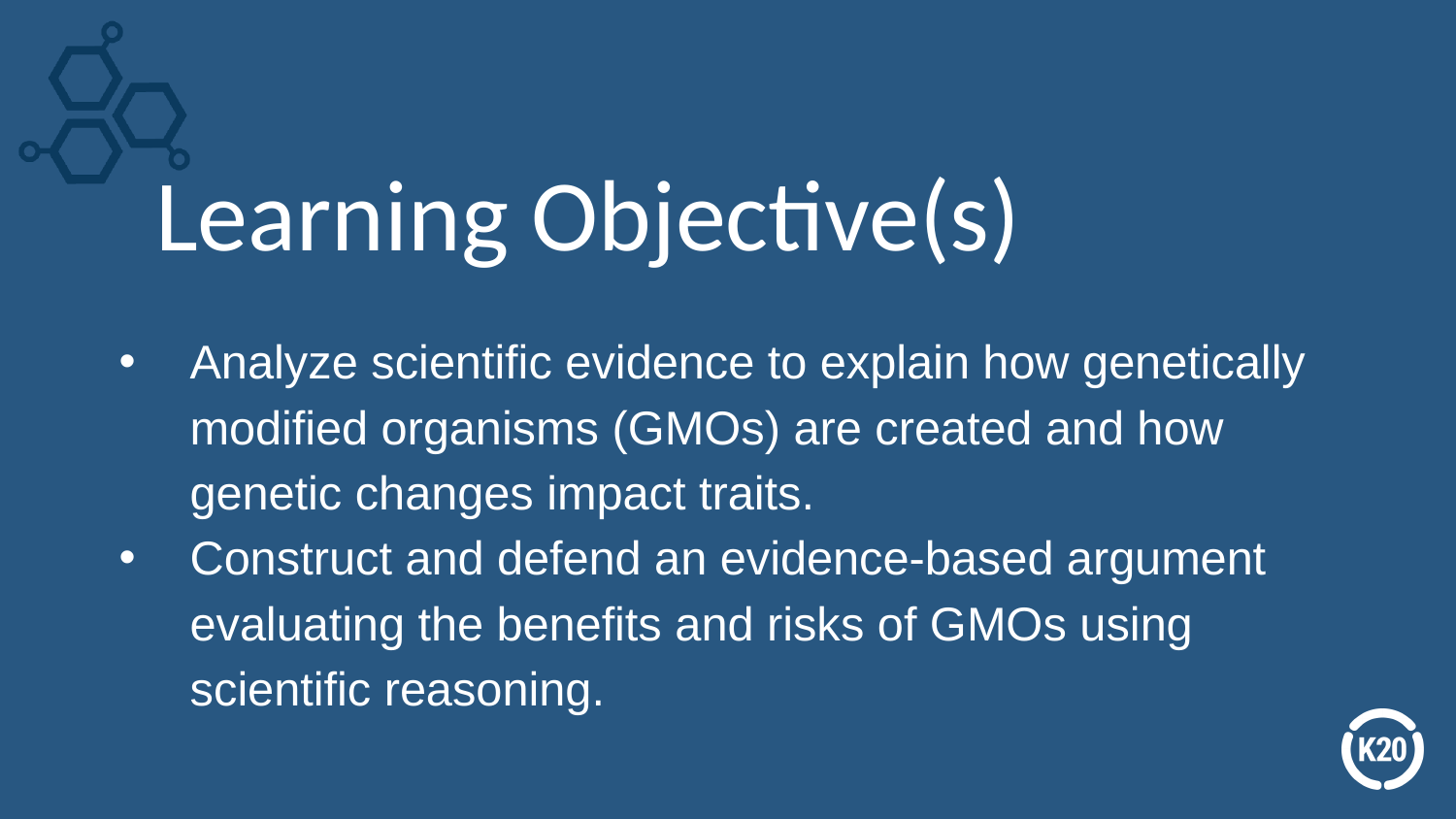

# Learning Objective(s)
Analyze scientific evidence to explain how genetically modified organisms (GMOs) are created and how genetic changes impact traits.
Construct and defend an evidence-based argument evaluating the benefits and risks of GMOs using scientific reasoning.